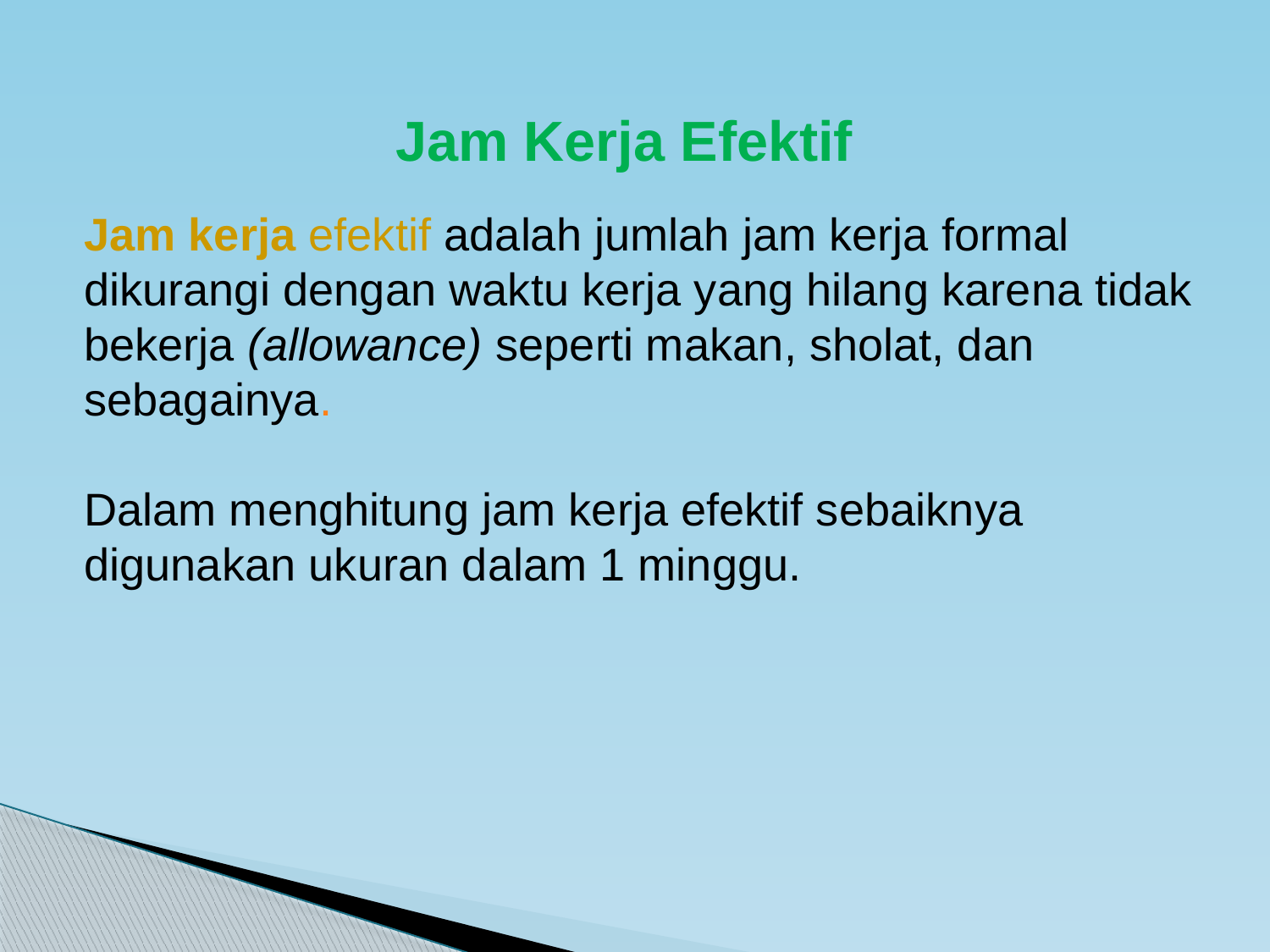

Jam Kerja Efektif
# Jam kerja efektif adalah jumlah jam kerja formal dikurangi dengan waktu kerja yang hilang karena tidak bekerja (allowance) seperti makan, sholat, dan sebagainya. Dalam menghitung jam kerja efektif sebaiknya digunakan ukuran dalam 1 minggu.